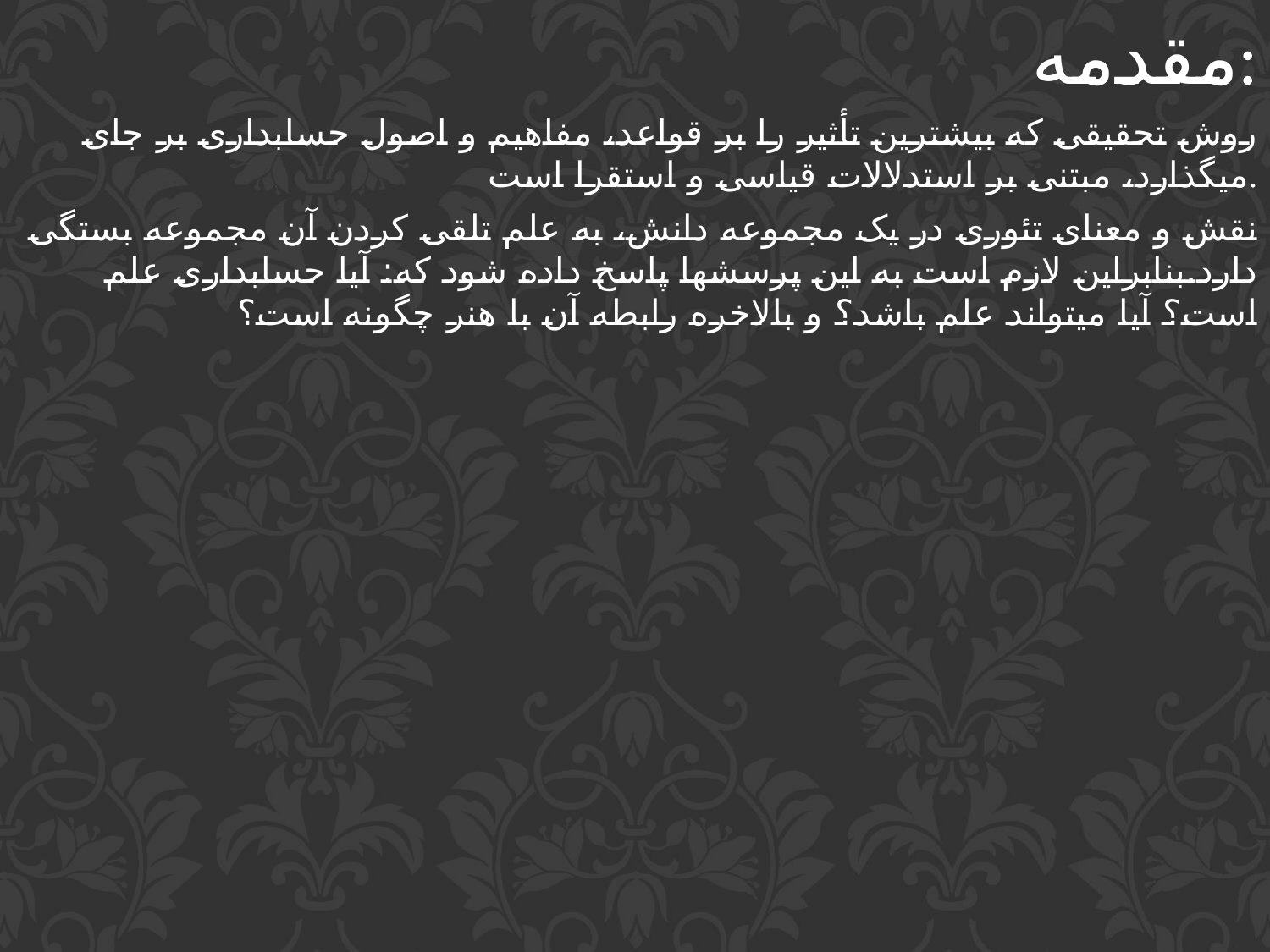

مقدمه:
روش تحقیقی که بیشترین تأثیر را بر قواعد، مفاهیم و اصول حسابداری بر جای میگذارد، مبتنی بر استدلالات قیاسی و استقرا است.
نقش و معنای تئوری در یک مجموعه دانش، به علم تلقی کردن آن مجموعه بستگی دارد.بنابراین لازم است به این پرسشها پاسخ داده شود که: آیا حسابداری علم است؟ آیا میتواند علم باشد؟ و بالاخره رابطه آن با هنر چگونه است؟